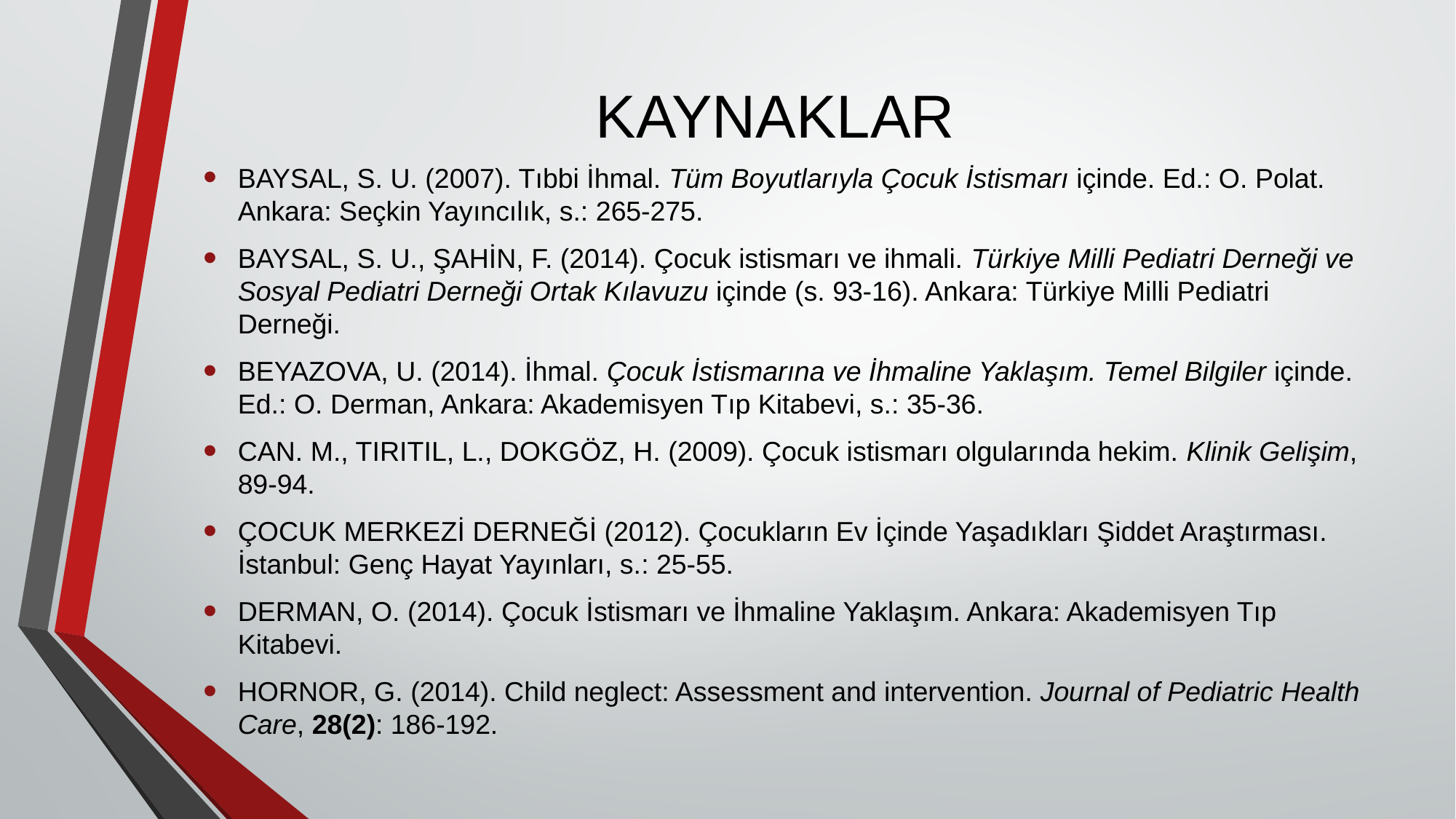

# KAYNAKLAR
BAYSAL, S. U. (2007). Tıbbi İhmal. Tüm Boyutlarıyla Çocuk İstismarı içinde. Ed.: O. Polat. Ankara: Seçkin Yayıncılık, s.: 265-275.
BAYSAL, S. U., ŞAHİN, F. (2014). Çocuk istismarı ve ihmali. Türkiye Milli Pediatri Derneği ve Sosyal Pediatri Derneği Ortak Kılavuzu içinde (s. 93-16). Ankara: Türkiye Milli Pediatri Derneği.
BEYAZOVA, U. (2014). İhmal. Çocuk İstismarına ve İhmaline Yaklaşım. Temel Bilgiler içinde. Ed.: O. Derman, Ankara: Akademisyen Tıp Kitabevi, s.: 35-36.
CAN. M., TIRITIL, L., DOKGÖZ, H. (2009). Çocuk istismarı olgularında hekim. Klinik Gelişim, 89-94.
ÇOCUK MERKEZİ DERNEĞİ (2012). Çocukların Ev İçinde Yaşadıkları Şiddet Araştırması. İstanbul: Genç Hayat Yayınları, s.: 25-55.
DERMAN, O. (2014). Çocuk İstismarı ve İhmaline Yaklaşım. Ankara: Akademisyen Tıp Kitabevi.
HORNOR, G. (2014). Child neglect: Assessment and intervention. Journal of Pediatric Health Care, 28(2): 186-192.